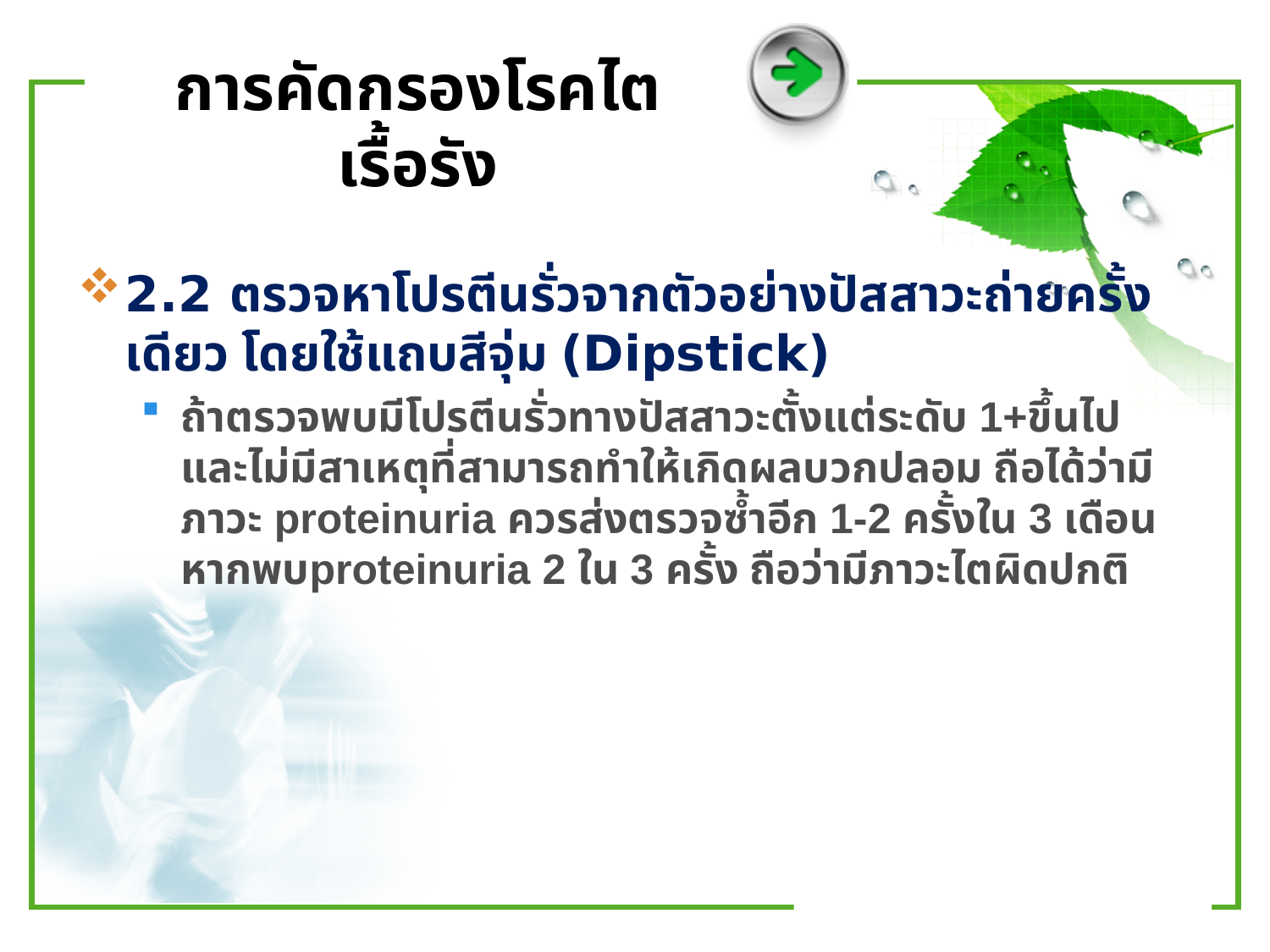

# การคัดกรองโรคไตเรื้อรัง
2.2 ตรวจหาโปรตีนรั่วจากตัวอย่างปัสสาวะถ่ายครั้งเดียว โดยใช้แถบสีจุ่ม (Dipstick)
ถ้าตรวจพบมีโปรตีนรั่วทางปัสสาวะตั้งแต่ระดับ 1+ขึ้นไป และไม่มีสาเหตุที่สามารถทำให้เกิดผลบวกปลอม ถือได้ว่ามีภาวะ proteinuria ควรส่งตรวจซ้ำอีก 1-2 ครั้งใน 3 เดือน หากพบproteinuria 2 ใน 3 ครั้ง ถือว่ามีภาวะไตผิดปกติ